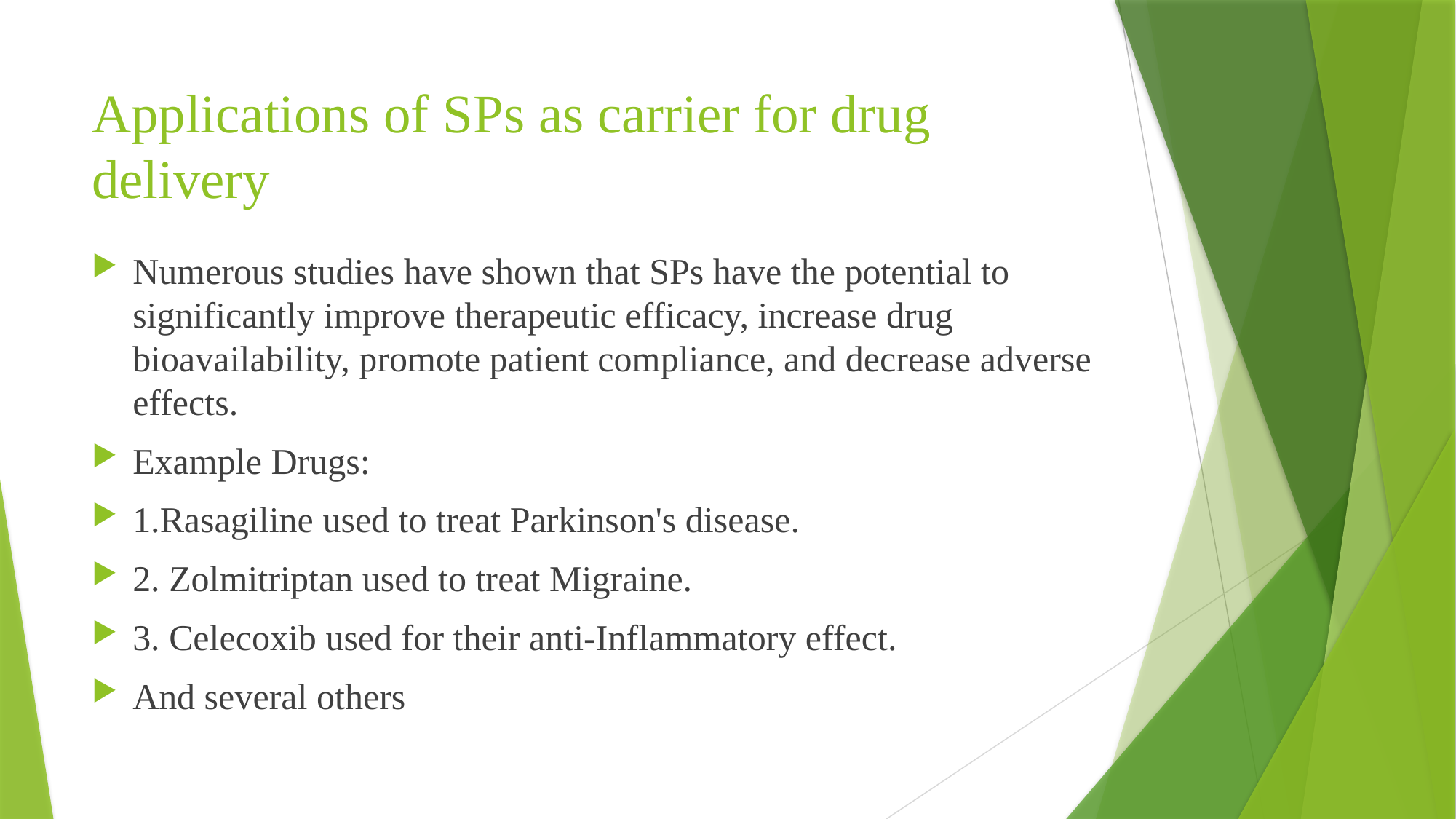

# Applications of SPs as carrier for drug delivery
Numerous studies have shown that SPs have the potential to significantly improve therapeutic efficacy, increase drug bioavailability, promote patient compliance, and decrease adverse effects.
Example Drugs:
1.Rasagiline used to treat Parkinson's disease.
2. Zolmitriptan used to treat Migraine.
3. Celecoxib used for their anti-Inflammatory effect.
And several others